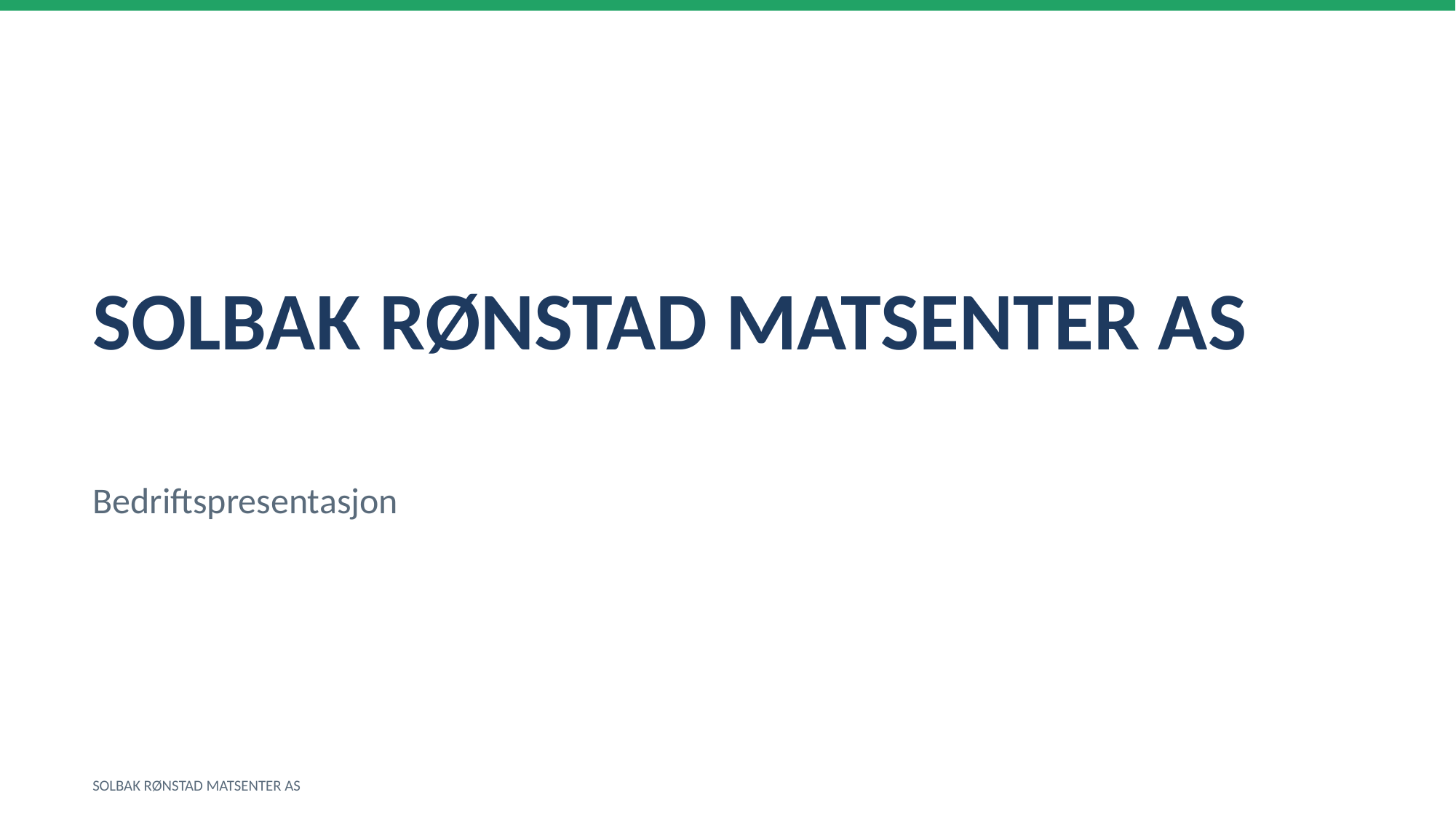

SOLBAK RØNSTAD MATSENTER AS
Bedriftspresentasjon
SOLBAK RØNSTAD MATSENTER AS